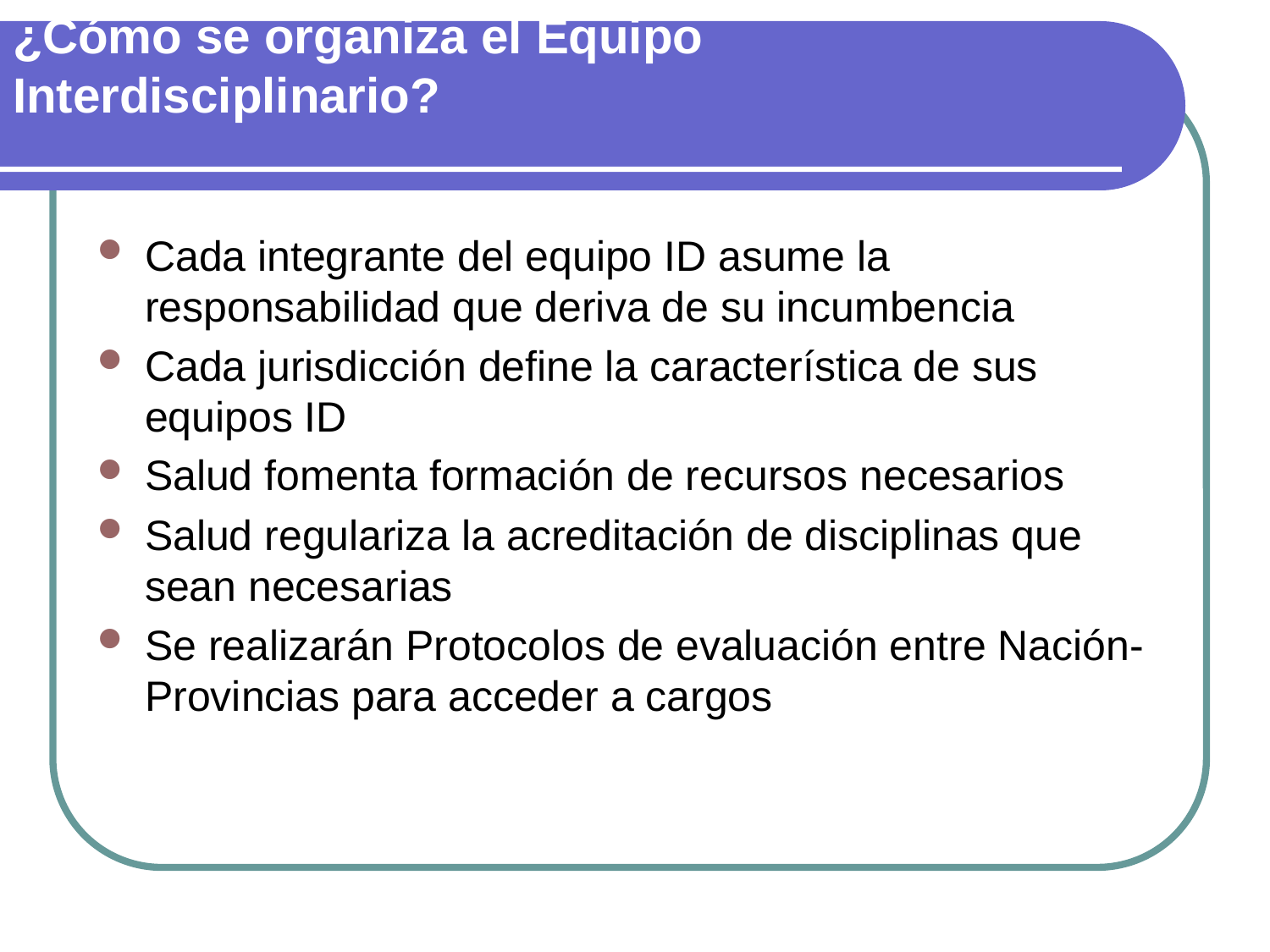

# ¿Cómo se organiza el Equipo Interdisciplinario?
Cada integrante del equipo ID asume la responsabilidad que deriva de su incumbencia
Cada jurisdicción define la característica de sus equipos ID
Salud fomenta formación de recursos necesarios
Salud regulariza la acreditación de disciplinas que sean necesarias
Se realizarán Protocolos de evaluación entre Nación-Provincias para acceder a cargos